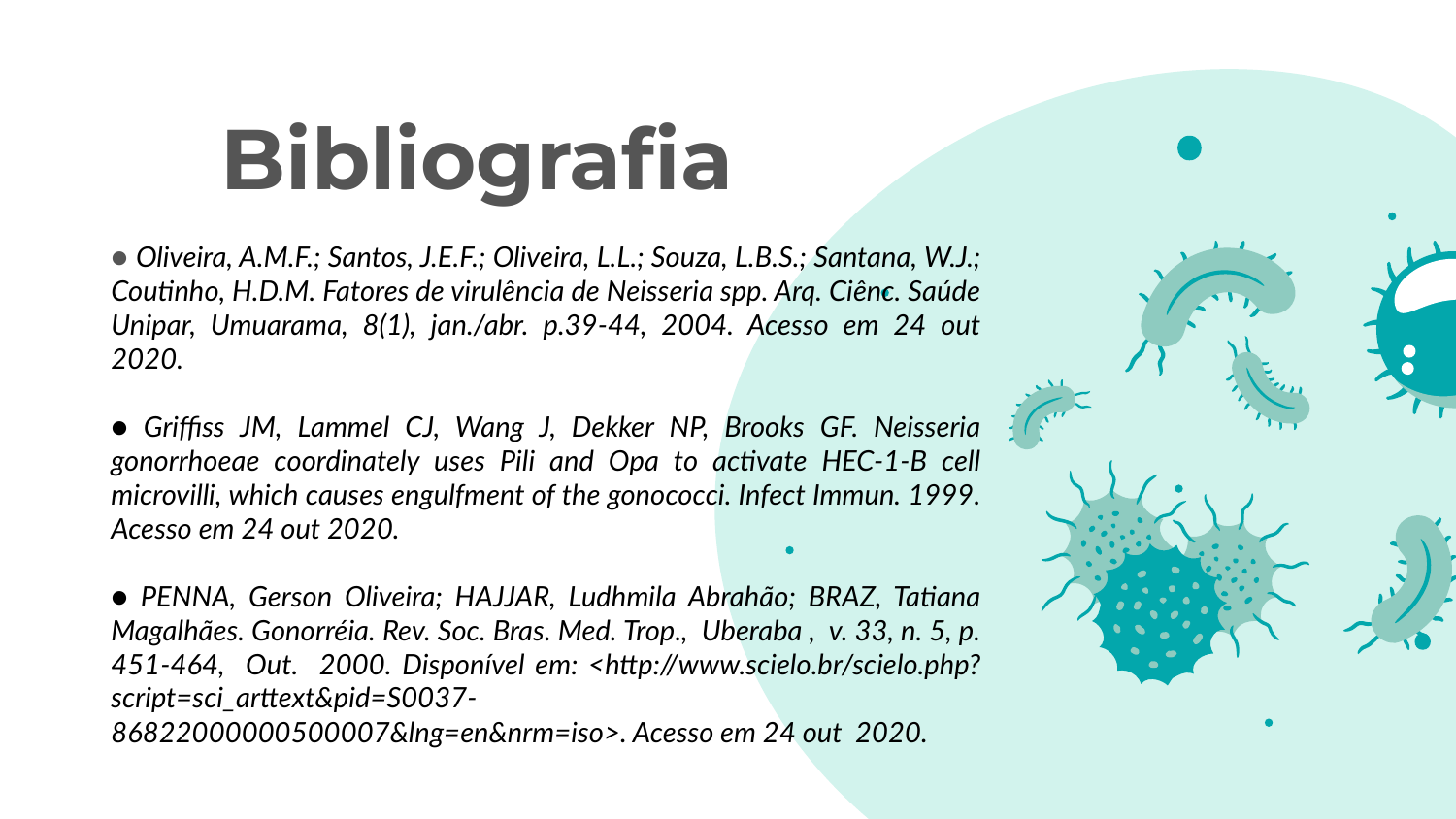

# Bibliografia
● Oliveira, A.M.F.; Santos, J.E.F.; Oliveira, L.L.; Souza, L.B.S.; Santana, W.J.; Coutinho, H.D.M. Fatores de virulência de Neisseria spp. Arq. Ciênc. Saúde Unipar, Umuarama, 8(1), jan./abr. p.39-44, 2004. Acesso em 24 out 2020.

● Griffiss JM, Lammel CJ, Wang J, Dekker NP, Brooks GF. Neisseria gonorrhoeae coordinately uses Pili and Opa to activate HEC-1-B cell microvilli, which causes engulfment of the gonococci. Infect Immun. 1999. Acesso em 24 out 2020.

● PENNA, Gerson Oliveira; HAJJAR, Ludhmila Abrahão; BRAZ, Tatiana Magalhães. Gonorréia. Rev. Soc. Bras. Med. Trop.,  Uberaba ,  v. 33, n. 5, p. 451-464,  Out.  2000. Disponível em: <http://www.scielo.br/scielo.php?script=sci_arttext&pid=S0037-86822000000500007&lng=en&nrm=iso>. Acesso em 24 out  2020.